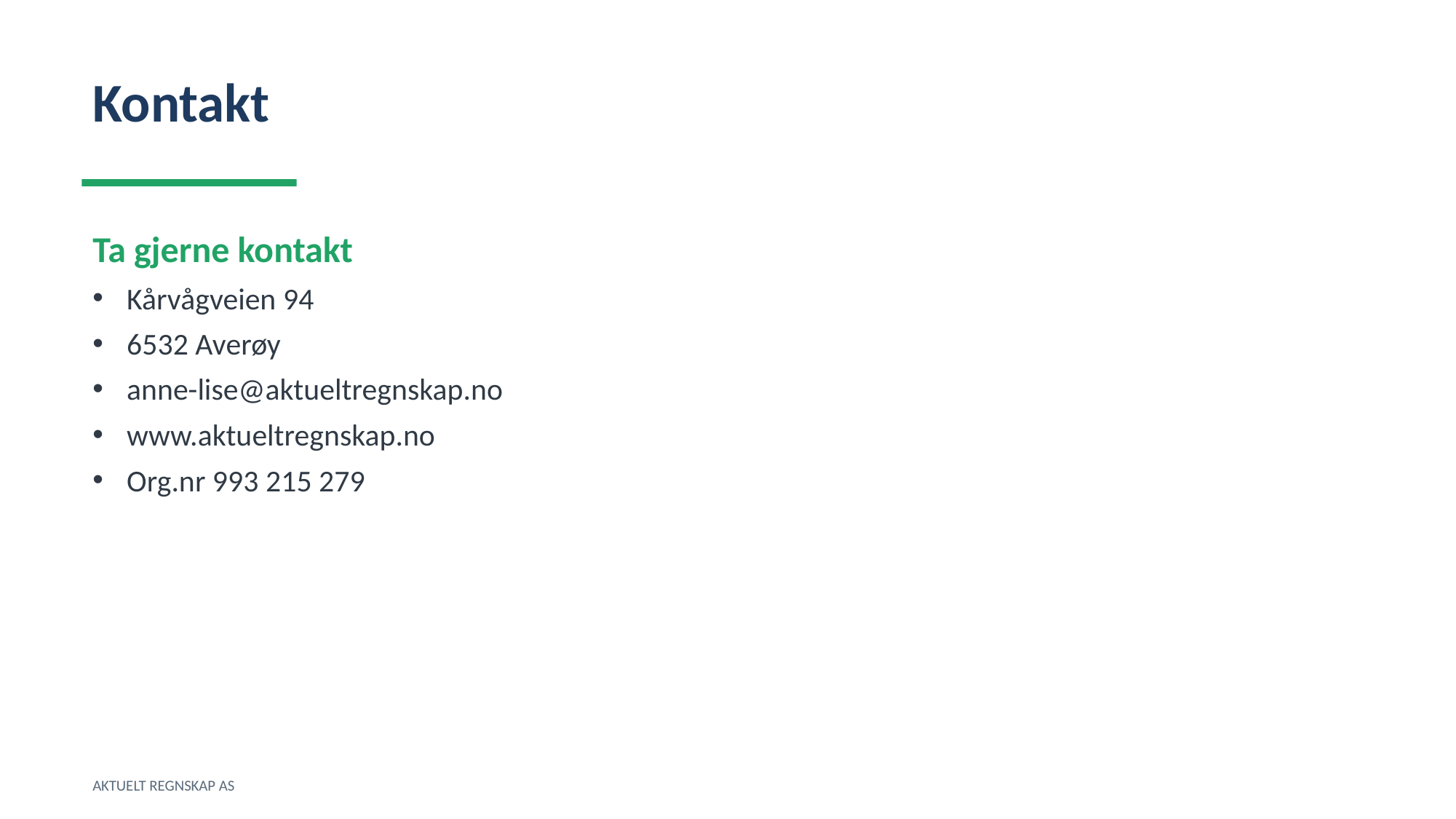

Kontakt

Ta gjerne kontakt
Kårvågveien 94
6532 Averøy
anne-lise@aktueltregnskap.no
www.aktueltregnskap.no
Org.nr 993 215 279
AKTUELT REGNSKAP AS